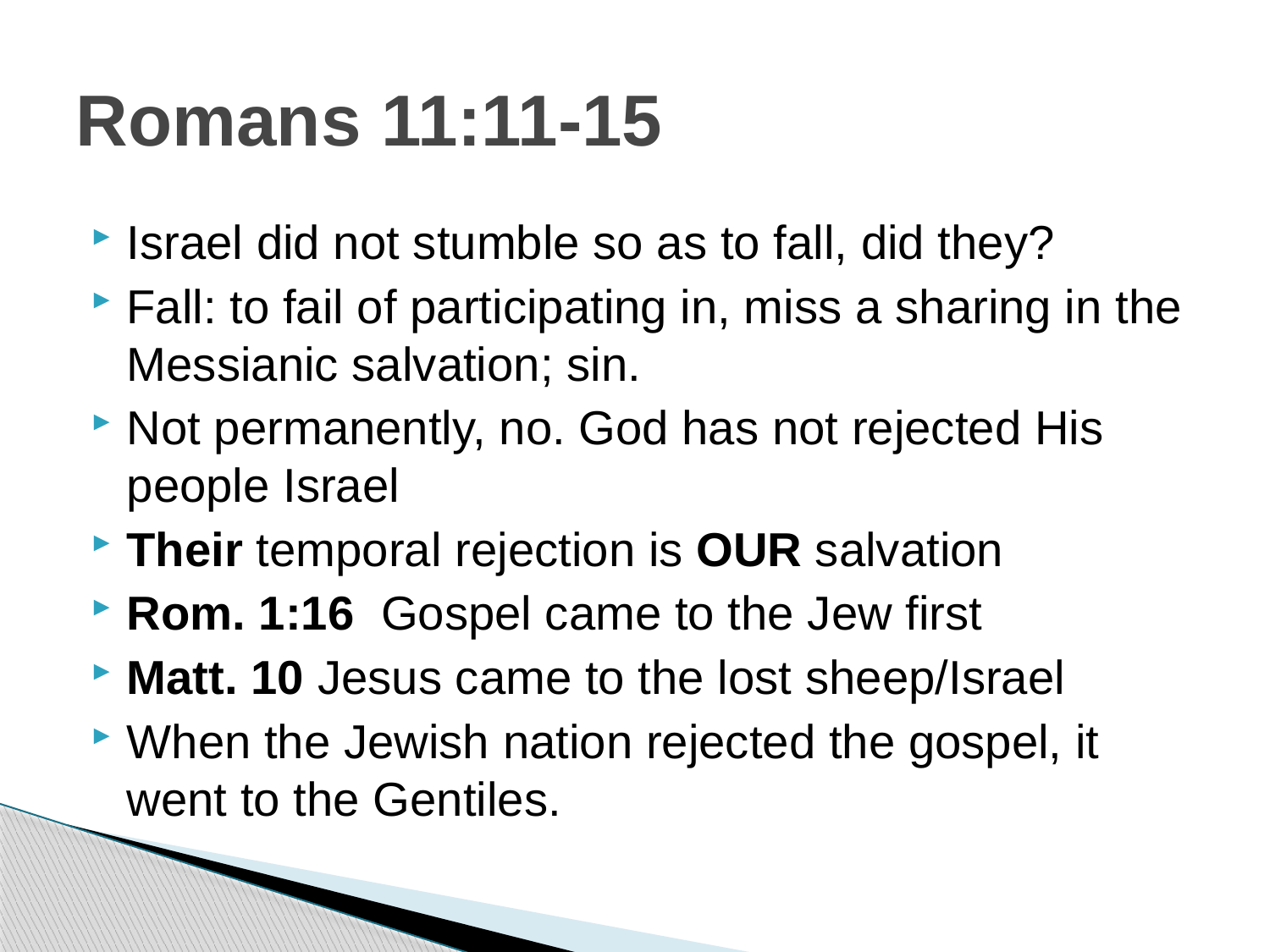

# Romans 11:11-15
Israel did not stumble so as to fall, did they?
Fall: to fail of participating in, miss a sharing in the Messianic salvation; sin.
Not permanently, no. God has not rejected His people Israel
Their temporal rejection is OUR salvation
Rom. 1:16  Gospel came to the Jew first
Matt. 10 Jesus came to the lost sheep/Israel
When the Jewish nation rejected the gospel, it went to the Gentiles.